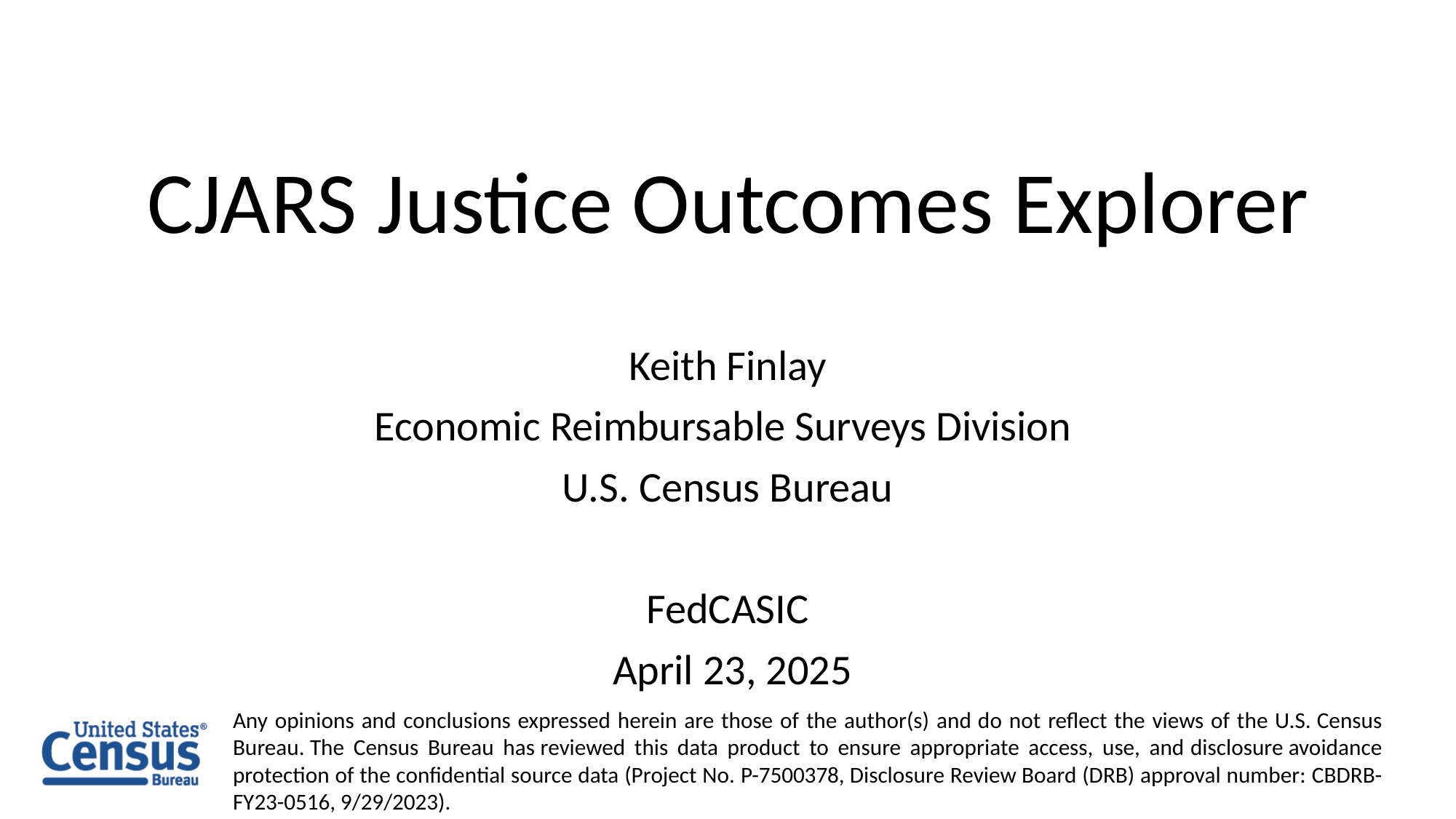

# CJARS Justice Outcomes Explorer
Keith Finlay
Economic Reimbursable Surveys Division
U.S. Census Bureau

FedCASIC
 April 23, 2025
Any opinions and conclusions expressed herein are those of the author(s) and do not reflect the views of the U.S. Census Bureau. The Census Bureau has reviewed this data product to ensure appropriate access, use, and disclosure avoidance protection of the confidential source data (Project No. P-7500378, Disclosure Review Board (DRB) approval number: CBDRB-FY23-0516, 9/29/2023).